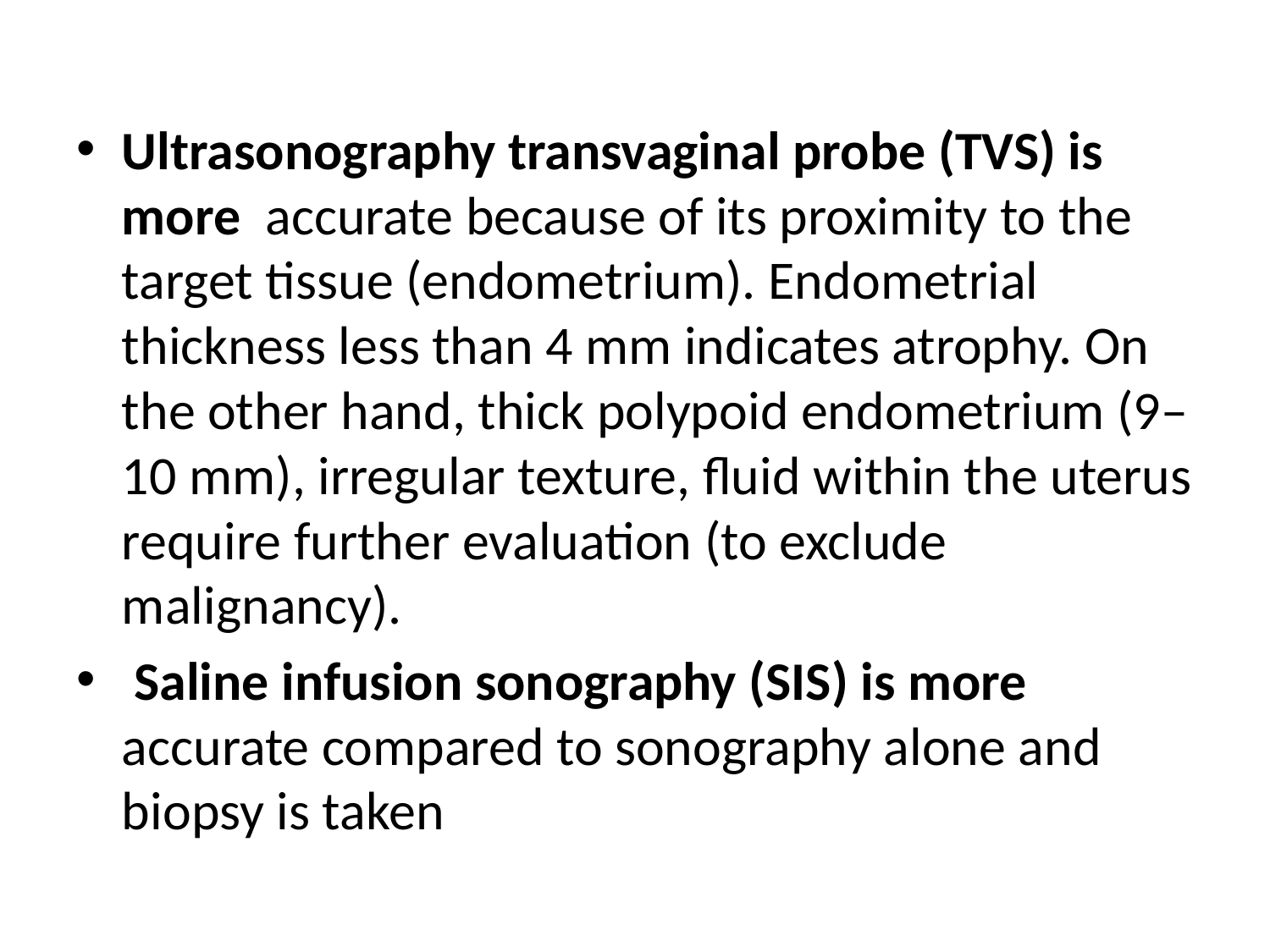

#
Ultrasonography transvaginal probe (TVS) is more  accurate because of its proximity to the target tissue (endometrium). Endometrial thickness less than 4 mm indicates atrophy. On the other hand, thick polypoid endometrium (9–10 mm), irregular texture, fluid within the uterus require further evaluation (to exclude malignancy).
 Saline infusion sonography (SIS) is more accurate compared to sonography alone and biopsy is taken